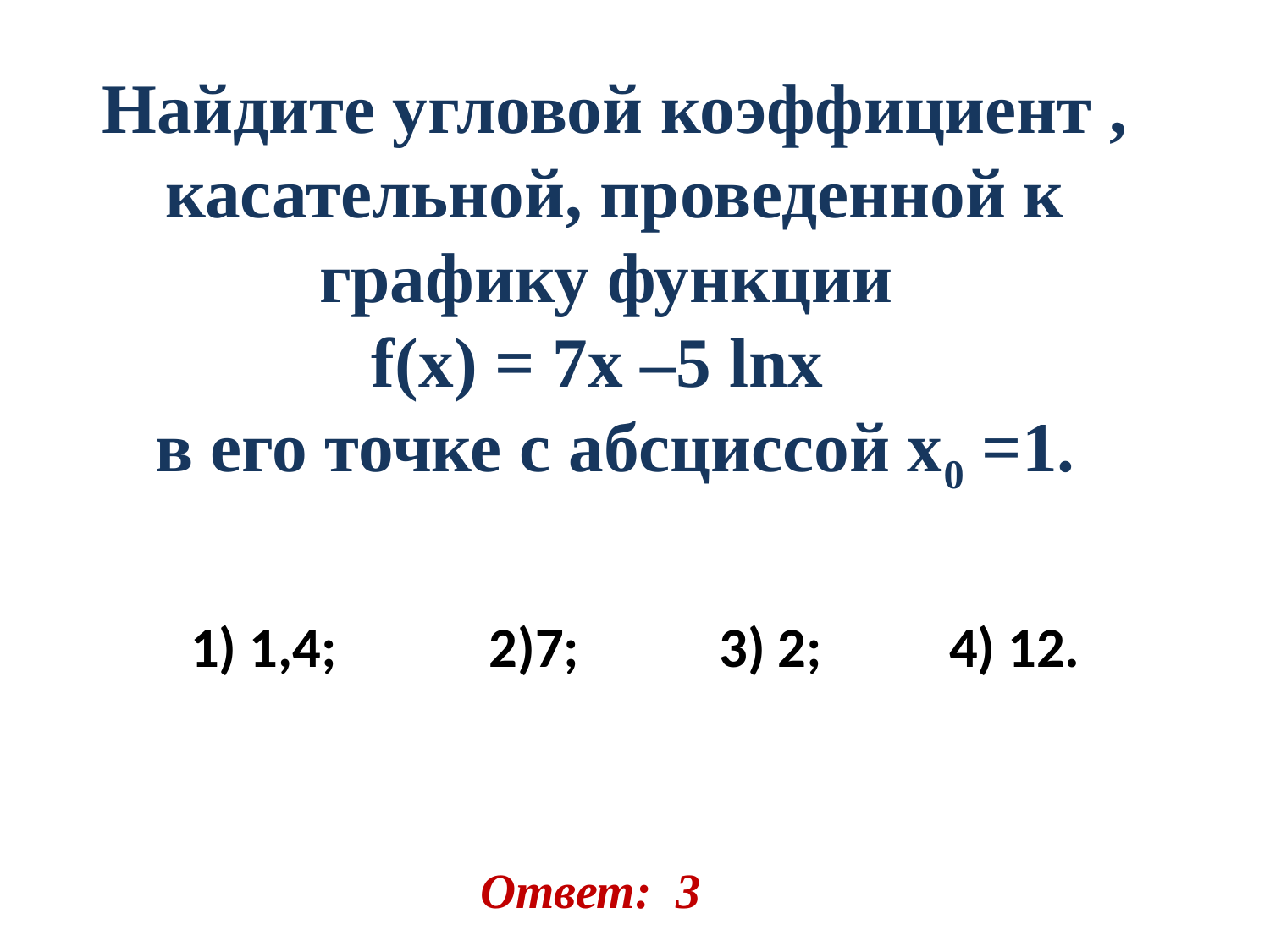

Найдите угловой коэффициент , касательной, проведенной к графику функции
f(x) = 7x –5 lnx
в его точке с абсциссой х0 =1.

       1) 1,4;            2)7;           3) 2;          4) 12.
Ответ:  3